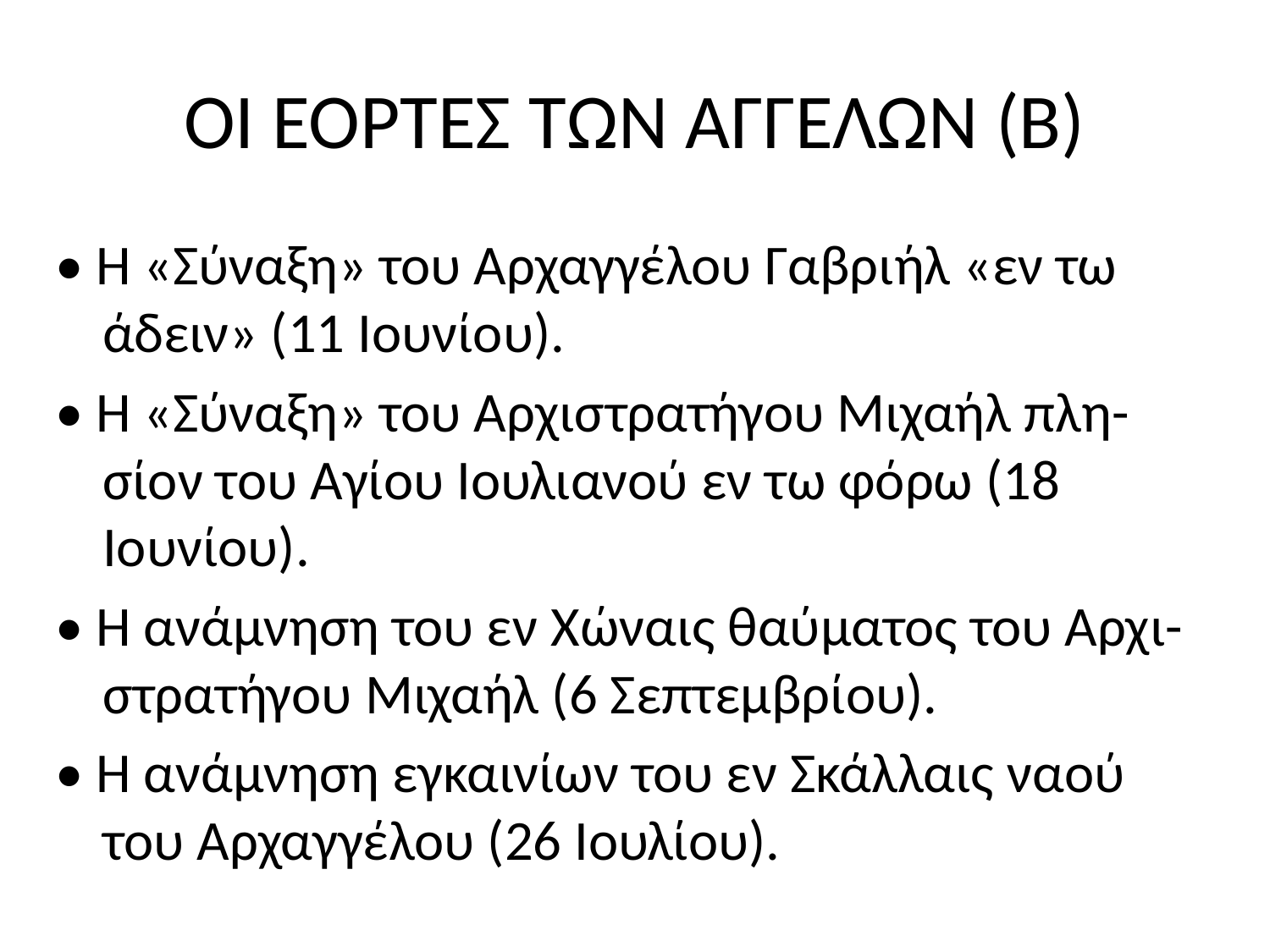

# ΟΙ ΕΟΡΤΕΣ ΤΩΝ ΑΓΓΕΛΩΝ (Β)
• Η «Σύναξη» του Αρχαγγέλου Γαβριήλ «εν τω άδειν» (11 Ιουνίου).
• Η «Σύναξη» του Αρχιστρατήγου Μιχαήλ πλη-σίον του Αγίου Ιουλιανού εν τω φόρω (18 Ιουνίου).
• Η ανάμνηση του εν Χώναις θαύματος του Αρχι-στρατήγου Μιχαήλ (6 Σεπτεμβρίου).
• Η ανάμνηση εγκαινίων του εν Σκάλλαις ναού του Αρχαγγέλου (26 Ιουλίου).